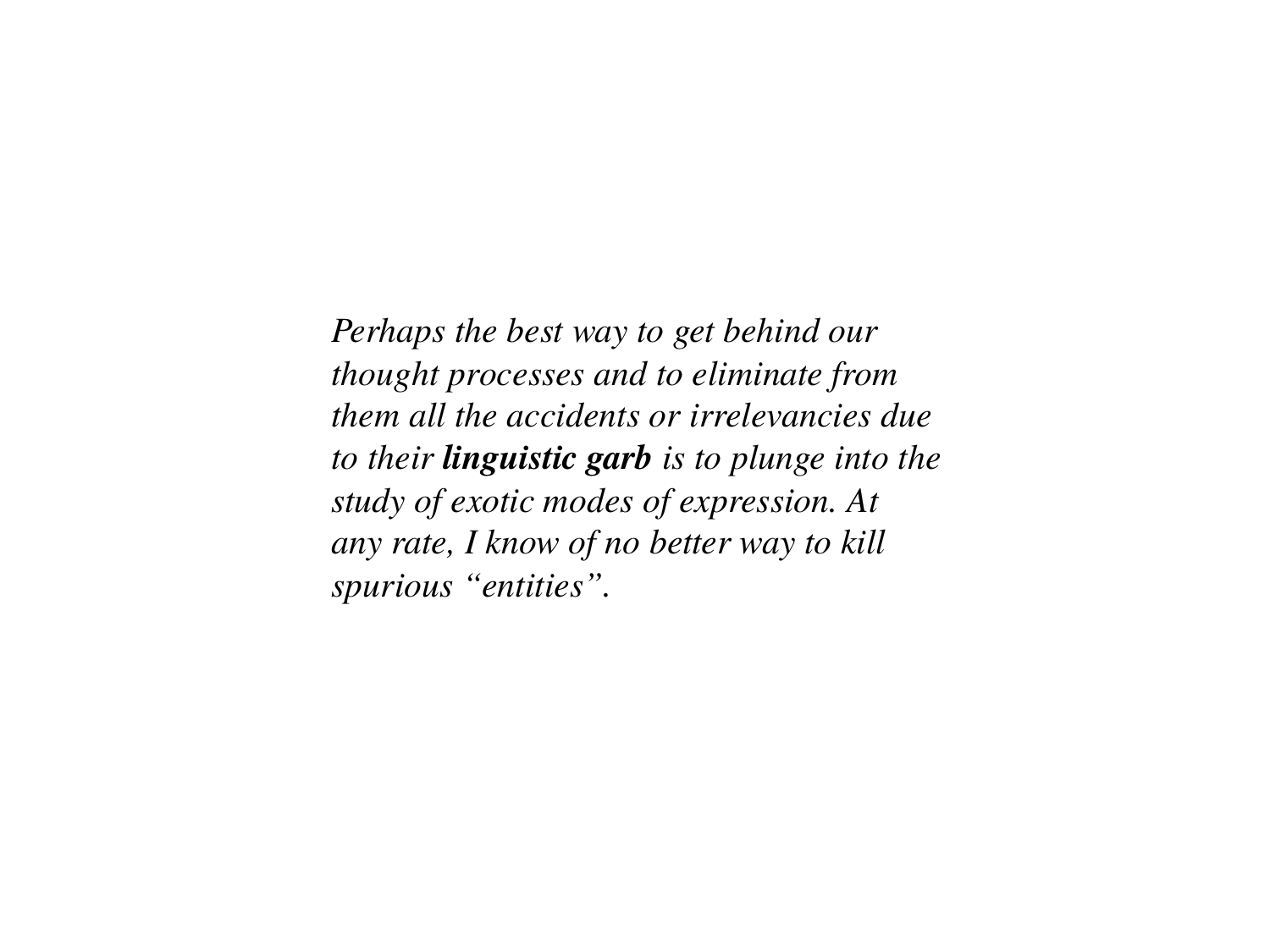

Perhaps the best way to get behind our thought processes and to eliminate from them all the accidents or irrelevancies due to their linguistic garb is to plunge into the study of exotic modes of expression. At  any rate, I know of no better way to kill spurious “entities”.